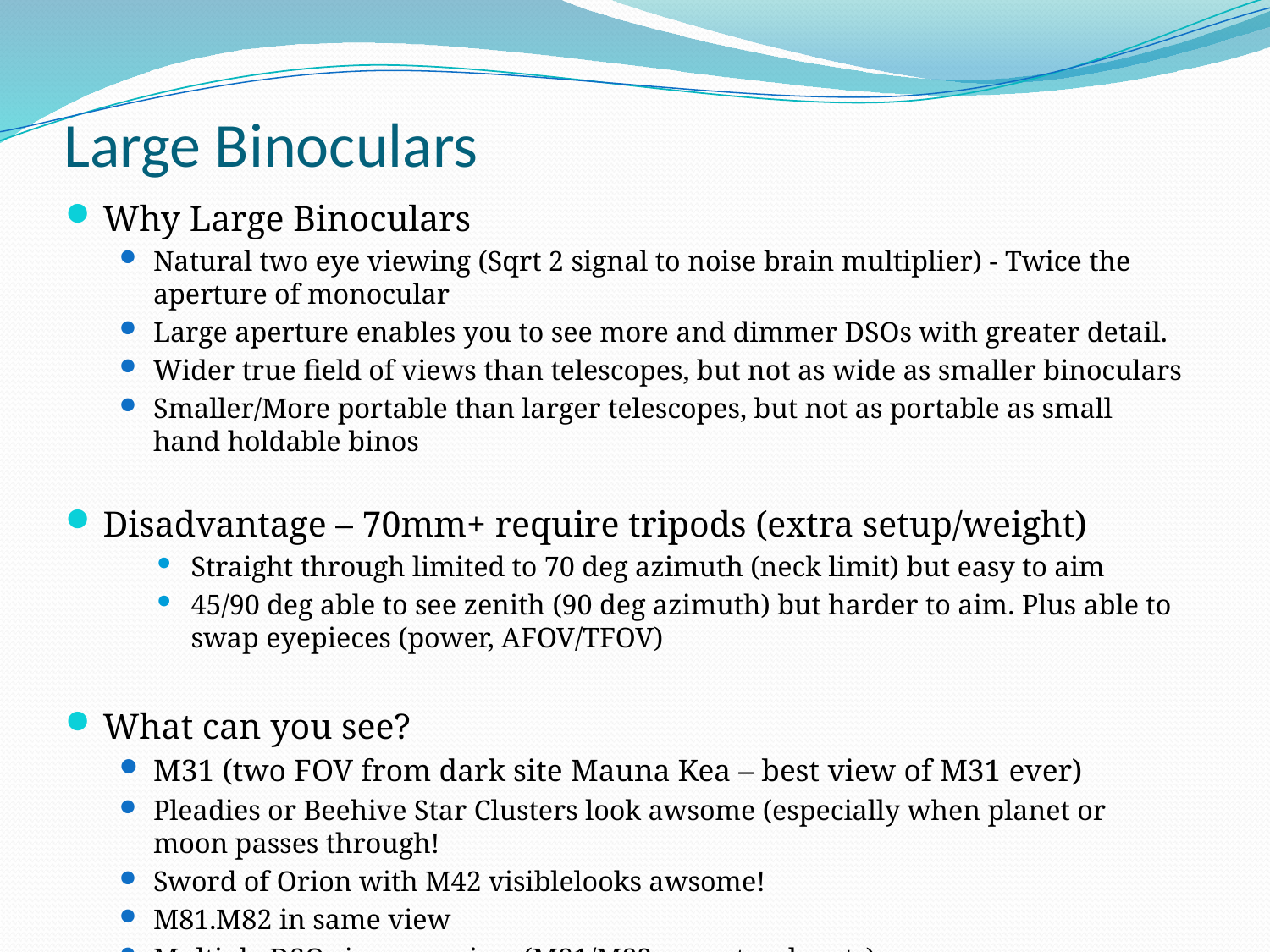

# Large Binoculars
Why Large Binoculars
Natural two eye viewing (Sqrt 2 signal to noise brain multiplier) - Twice the aperture of monocular
Large aperture enables you to see more and dimmer DSOs with greater detail.
Wider true field of views than telescopes, but not as wide as smaller binoculars
Smaller/More portable than larger telescopes, but not as portable as small hand holdable binos

Disadvantage – 70mm+ require tripods (extra setup/weight)
Straight through limited to 70 deg azimuth (neck limit) but easy to aim
45/90 deg able to see zenith (90 deg azimuth) but harder to aim. Plus able to swap eyepieces (power, AFOV/TFOV)

What can you see?
M31 (two FOV from dark site Mauna Kea – best view of M31 ever)
Pleadies or Beehive Star Clusters look awsome (especially when planet or moon passes through!
Sword of Orion with M42 visiblelooks awsome!
M81.M82 in same view
Multiple DSOs in same view (M81/M82, comets, planets)
Sun Spots with great detail (white light solar filter needed)